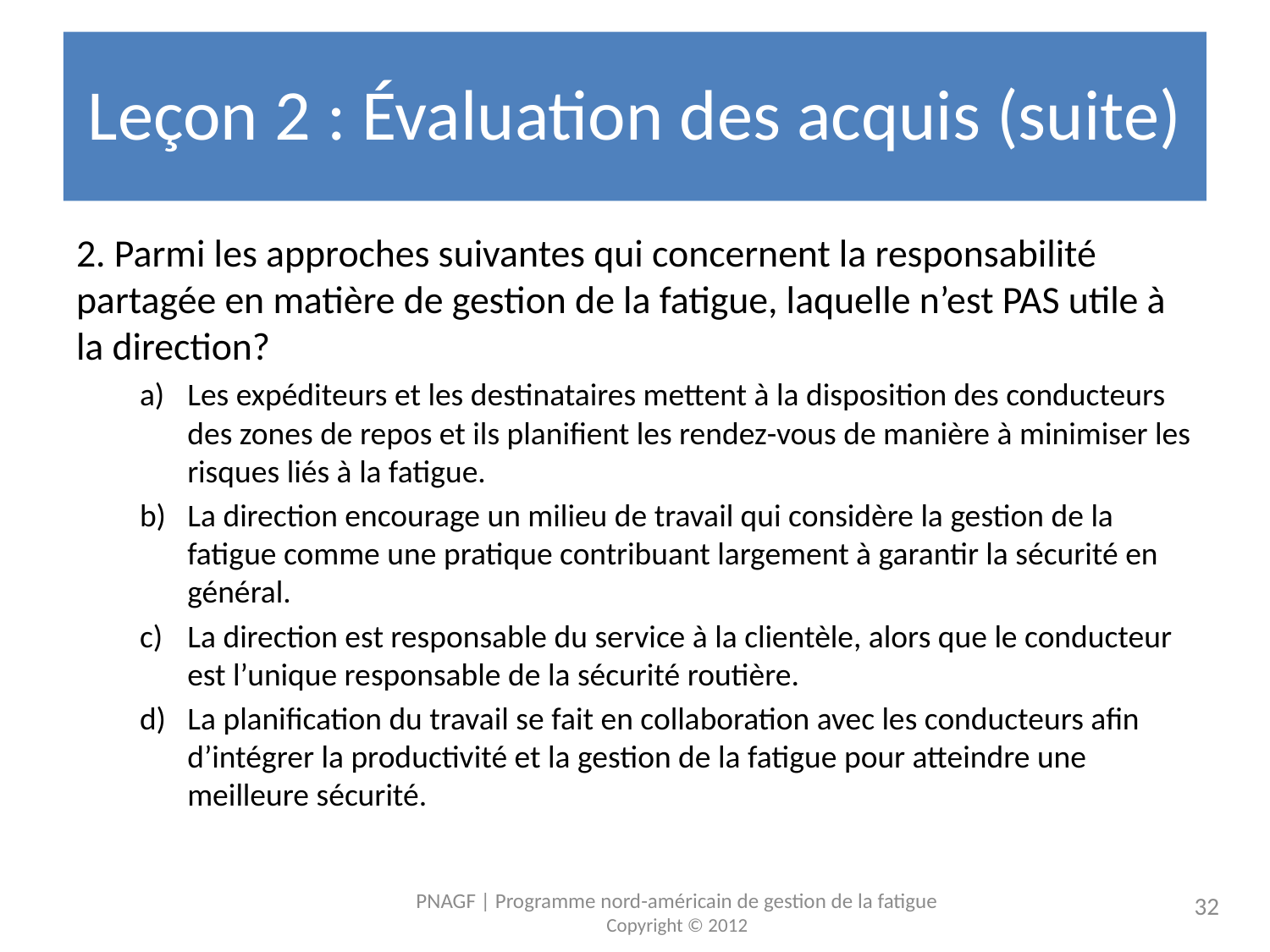

# Leçon 2 : Évaluation des acquis (suite)
2. Parmi les approches suivantes qui concernent la responsabilité partagée en matière de gestion de la fatigue, laquelle n’est PAS utile à la direction?
Les expéditeurs et les destinataires mettent à la disposition des conducteurs des zones de repos et ils planifient les rendez-vous de manière à minimiser les risques liés à la fatigue.
La direction encourage un milieu de travail qui considère la gestion de la fatigue comme une pratique contribuant largement à garantir la sécurité en général.
La direction est responsable du service à la clientèle, alors que le conducteur
est l’unique responsable de la sécurité routière.
La planification du travail se fait en collaboration avec les conducteurs afin d’intégrer la productivité et la gestion de la fatigue pour atteindre une meilleure sécurité.